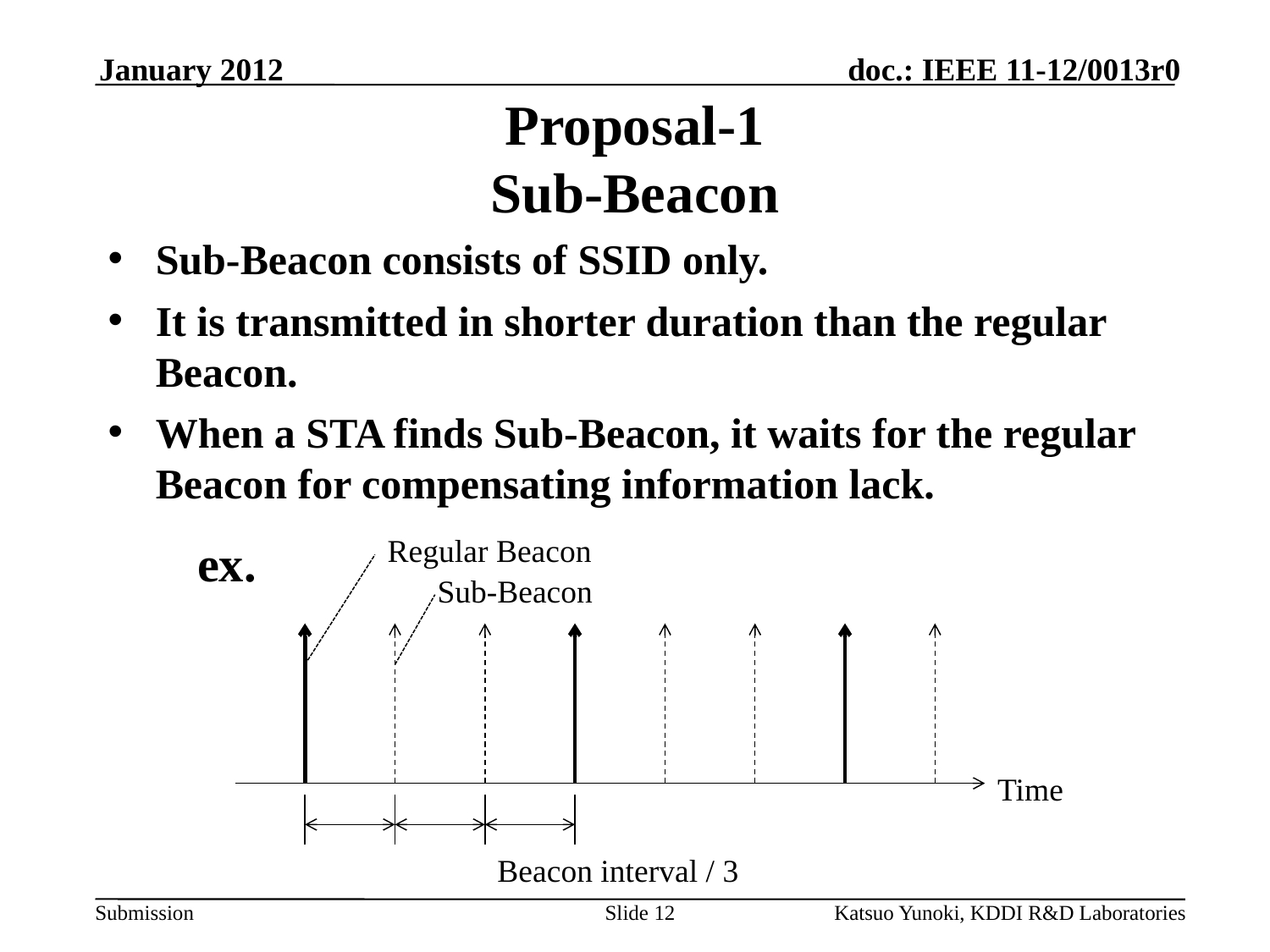

January 2012
# Proposal-1 Sub-Beacon
Sub-Beacon consists of SSID only.
It is transmitted in shorter duration than the regular Beacon.
When a STA finds Sub-Beacon, it waits for the regular Beacon for compensating information lack.
Regular Beacon
ex.
Sub-Beacon
Time
Beacon interval / 3
Slide 12
Katsuo Yunoki, KDDI R&D Laboratories